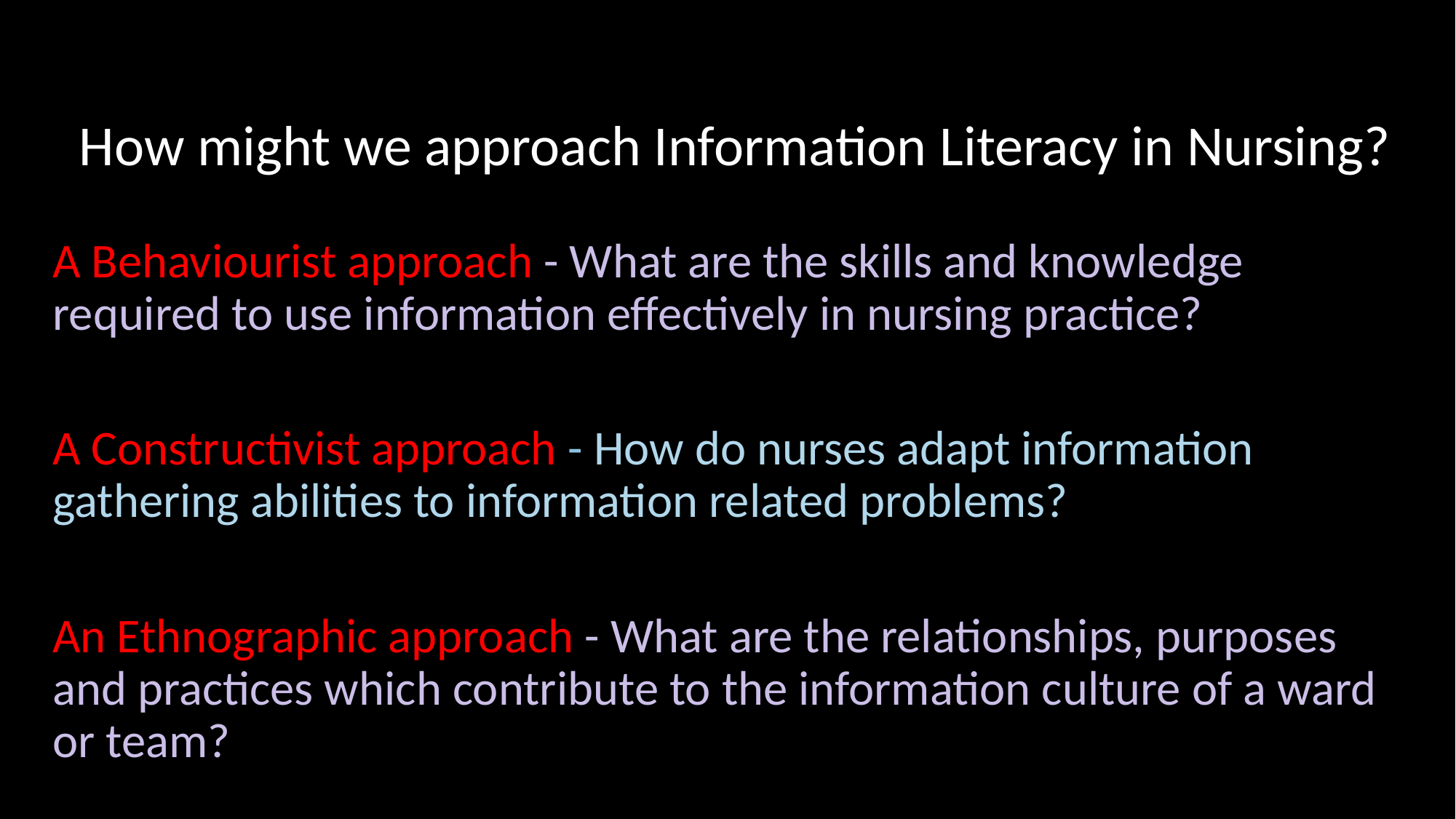

# How might we approach Information Literacy in Nursing?
A Behaviourist approach - What are the skills and knowledge required to use information effectively in nursing practice?

A Constructivist approach - How do nurses adapt information gathering abilities to information related problems?

An Ethnographic approach - What are the relationships, purposes and practices which contribute to the information culture of a ward or team?